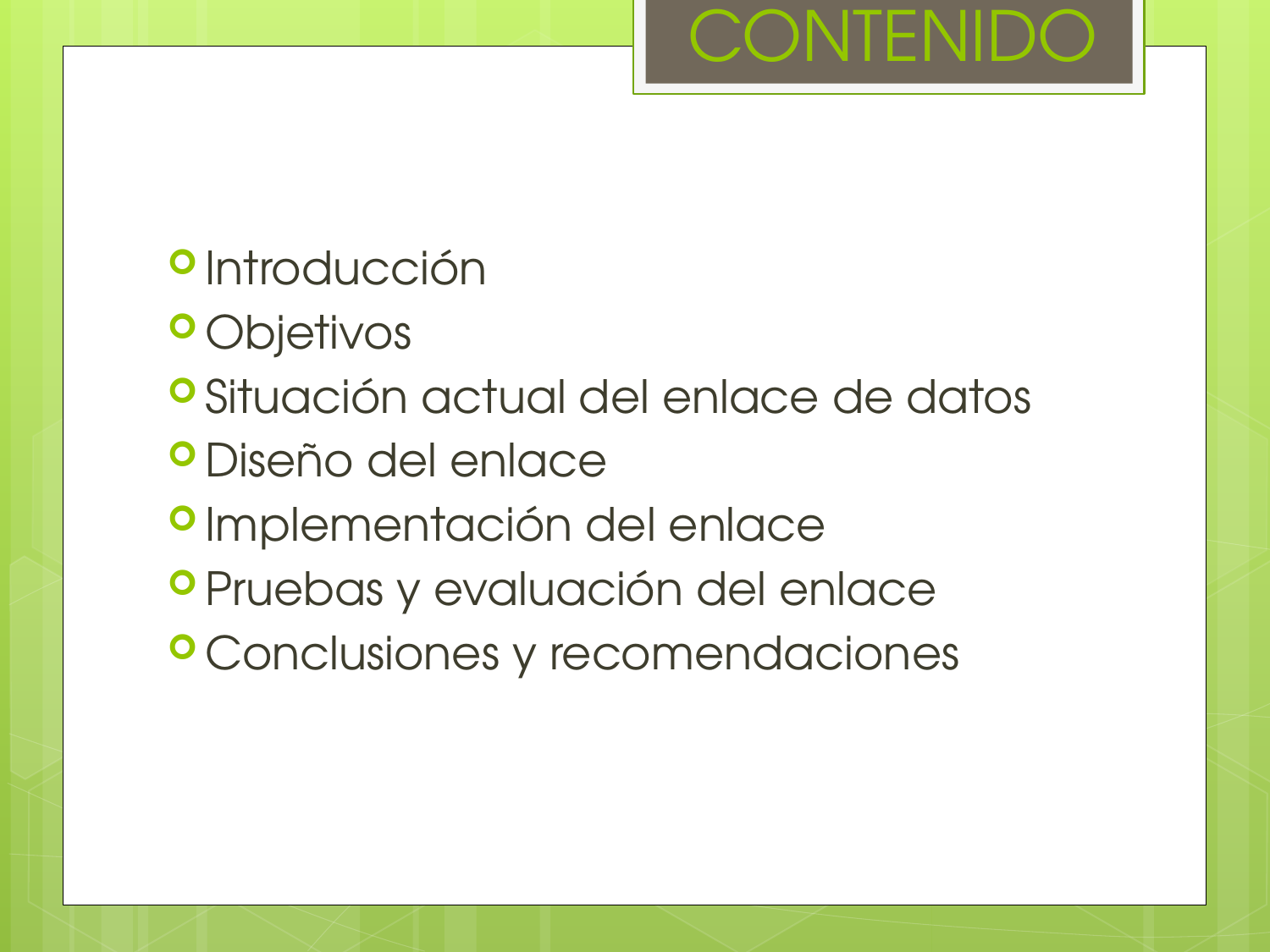

# CONTENIDO
Introducción
Objetivos
Situación actual del enlace de datos
Diseño del enlace
Implementación del enlace
Pruebas y evaluación del enlace
Conclusiones y recomendaciones